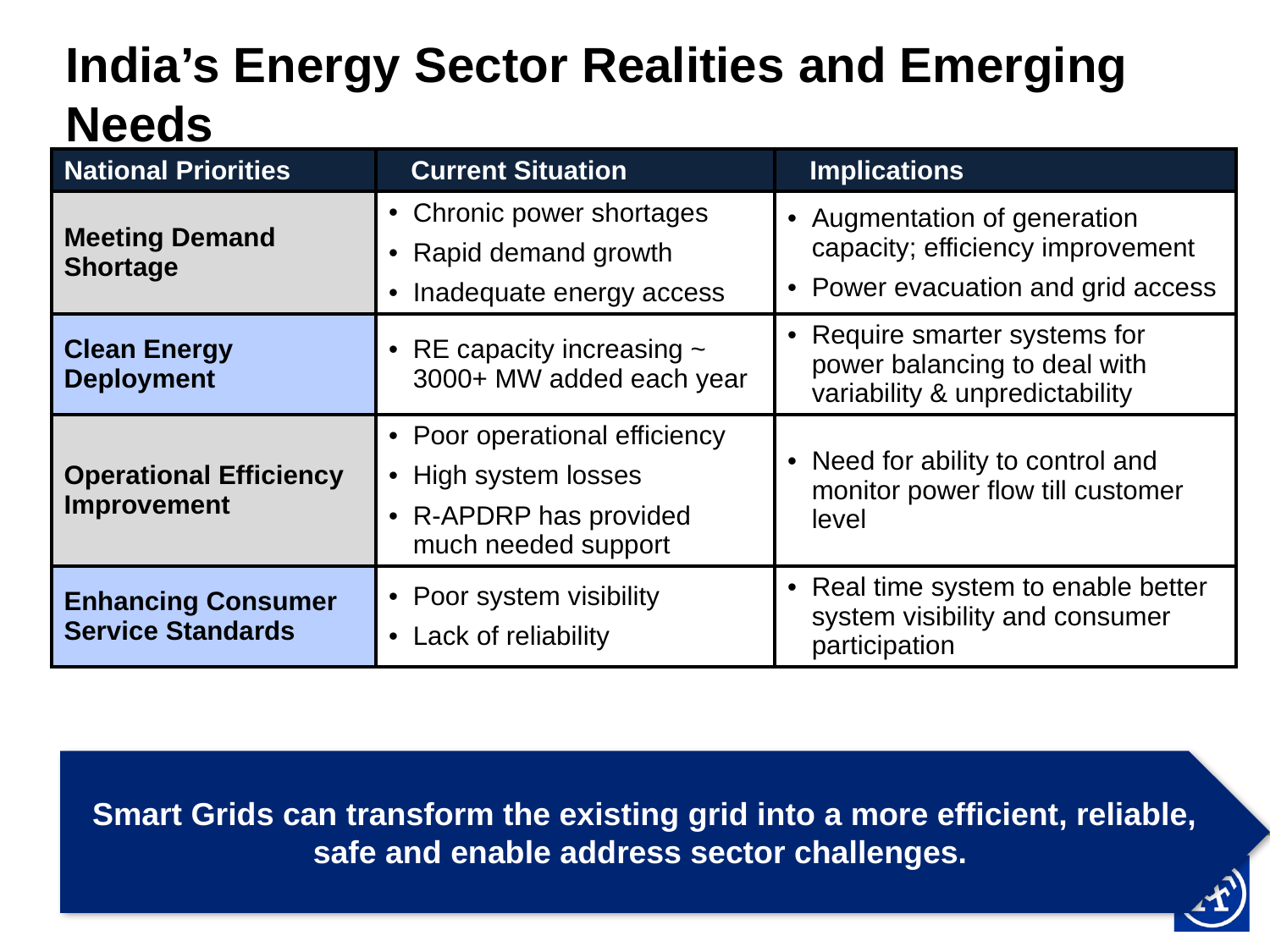

# India’s Energy Sector Realities and Emerging Needs
| National Priorities | Current Situation | Implications |
| --- | --- | --- |
| Meeting Demand Shortage | Chronic power shortages Rapid demand growth Inadequate energy access | Augmentation of generation capacity; efficiency improvement Power evacuation and grid access |
| Clean Energy Deployment | RE capacity increasing ~ 3000+ MW added each year | Require smarter systems for power balancing to deal with variability & unpredictability |
| Operational Efficiency Improvement | Poor operational efficiency High system losses R-APDRP has provided much needed support | Need for ability to control and monitor power flow till customer level |
| Enhancing Consumer Service Standards | Poor system visibility Lack of reliability | Real time system to enable better system visibility and consumer participation |

Smart Grids can transform the existing grid into a more efficient, reliable, safe and enable address sector challenges.